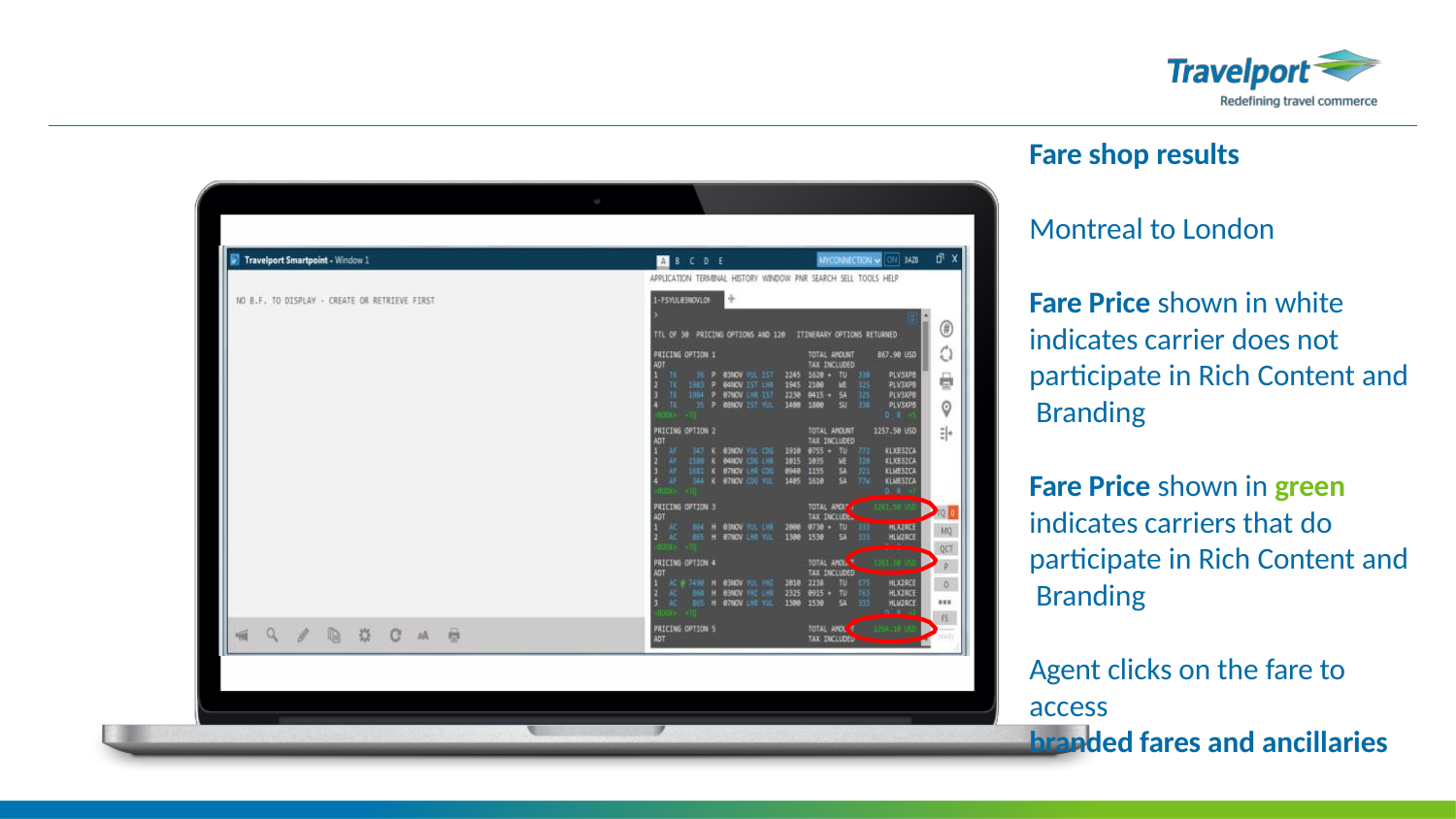

Fare shop results

Montreal to London

Fare Price shown in white  indicates carrier does not  participate in Rich Content and  Branding

Fare Price shown in green  indicates carriers that do  participate in Rich Content and  Branding

Agent clicks on the fare to access
branded fares and ancillaries